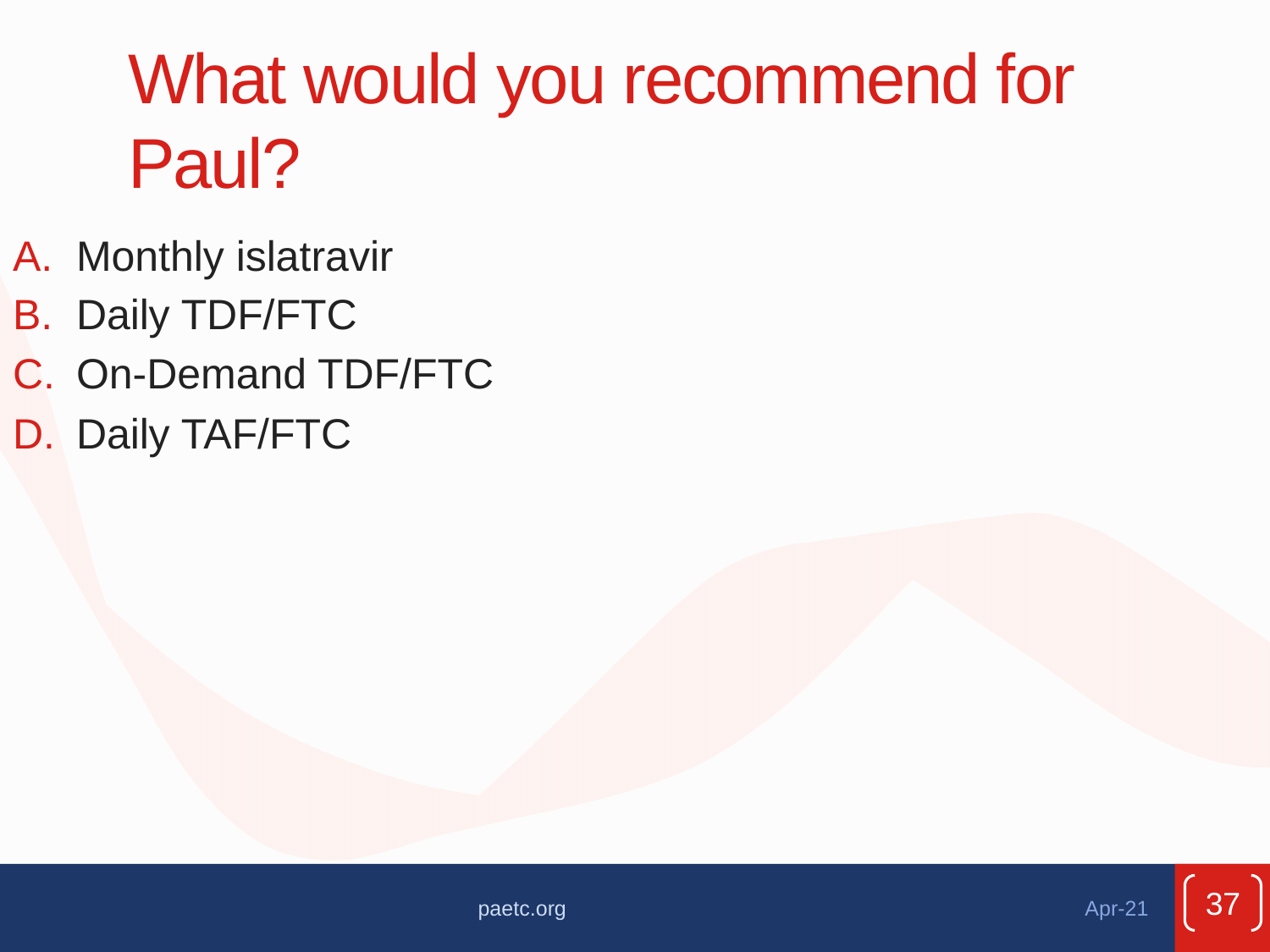

What would you recommend for Paul?
Monthly islatravir
Daily TDF/FTC
On-Demand TDF/FTC
Daily TAF/FTC

37
paetc.org
Apr-21